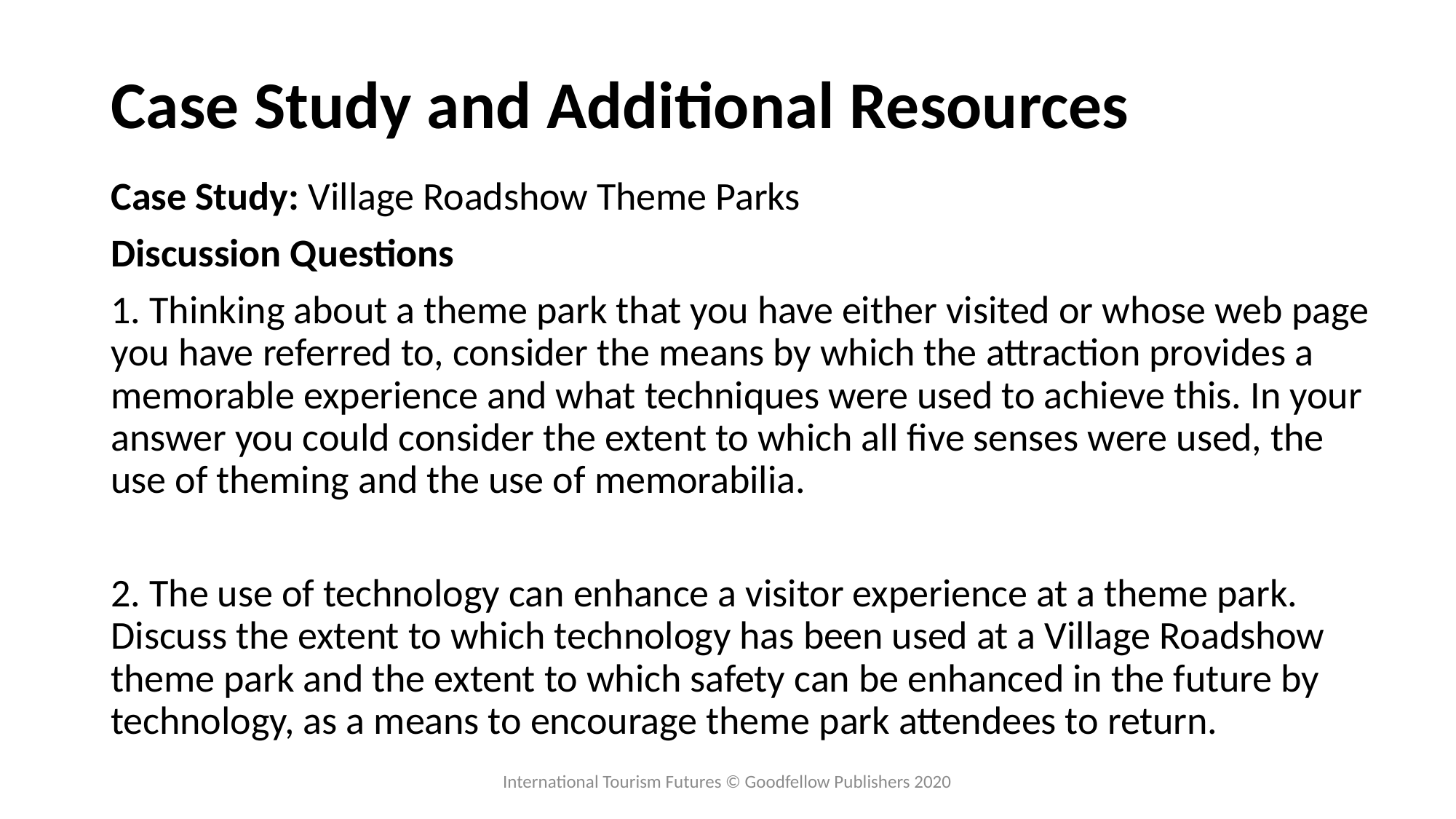

# Case Study and Additional Resources
Case Study: Village Roadshow Theme Parks
Discussion Questions
1. Thinking about a theme park that you have either visited or whose web page you have referred to, consider the means by which the attraction provides a memorable experience and what techniques were used to achieve this. In your answer you could consider the extent to which all five senses were used, the use of theming and the use of memorabilia.

2. The use of technology can enhance a visitor experience at a theme park. Discuss the extent to which technology has been used at a Village Roadshow theme park and the extent to which safety can be enhanced in the future by technology, as a means to encourage theme park attendees to return.
International Tourism Futures © Goodfellow Publishers 2020